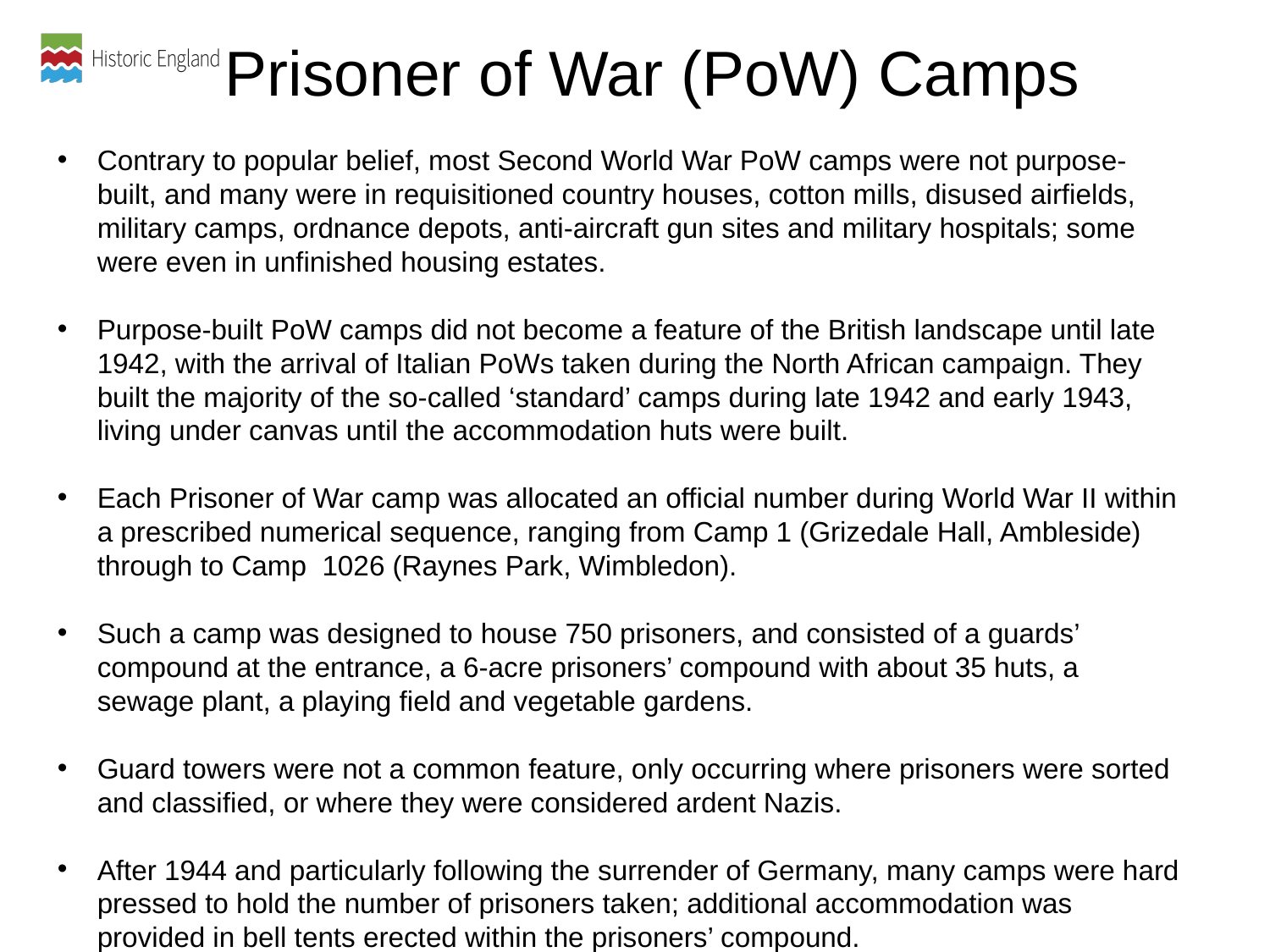

Prisoner of War (PoW) Camps
Contrary to popular belief, most Second World War PoW camps were not purpose-built, and many were in requisitioned country houses, cotton mills, disused airfields, military camps, ordnance depots, anti-aircraft gun sites and military hospitals; some were even in unfinished housing estates.

Purpose-built PoW camps did not become a feature of the British landscape until late 1942, with the arrival of Italian PoWs taken during the North African campaign. They built the majority of the so-called ‘standard’ camps during late 1942 and early 1943, living under canvas until the accommodation huts were built.

Each Prisoner of War camp was allocated an official number during World War II within a prescribed numerical sequence, ranging from Camp 1 (Grizedale Hall, Ambleside) through to Camp  1026 (Raynes Park, Wimbledon).

Such a camp was designed to house 750 prisoners, and consisted of a guards’ compound at the entrance, a 6-acre prisoners’ compound with about 35 huts, a sewage plant, a playing field and vegetable gardens.

Guard towers were not a common feature, only occurring where prisoners were sorted and classified, or where they were considered ardent Nazis.

After 1944 and particularly following the surrender of Germany, many camps were hard pressed to hold the number of prisoners taken; additional accommodation was provided in bell tents erected within the prisoners’ compound.